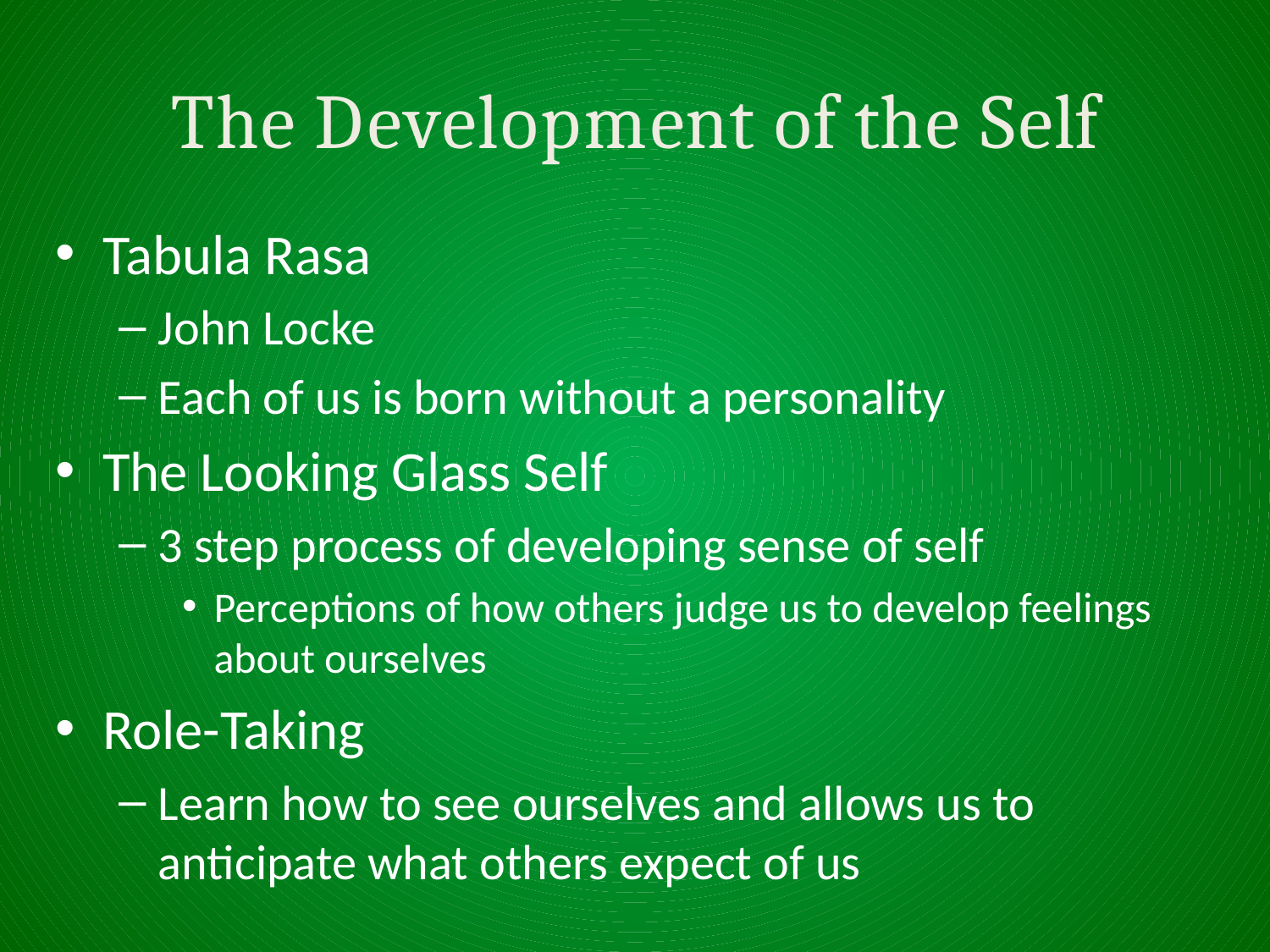

# The Development of the Self
Tabula Rasa
John Locke
Each of us is born without a personality
The Looking Glass Self
3 step process of developing sense of self
Perceptions of how others judge us to develop feelings about ourselves
Role-Taking
Learn how to see ourselves and allows us to anticipate what others expect of us